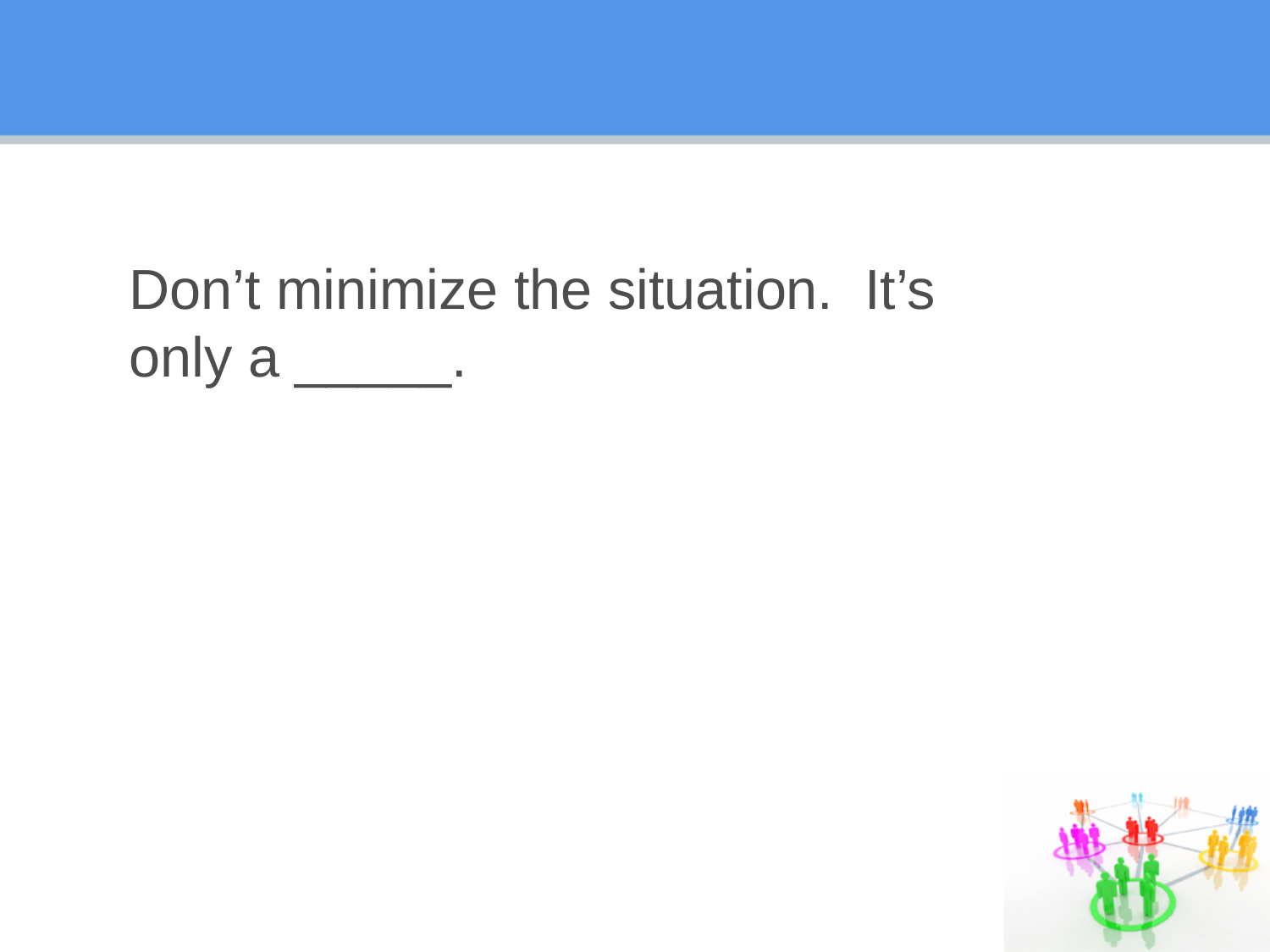

# Don’t minimize the situation.  It’s only a _____.